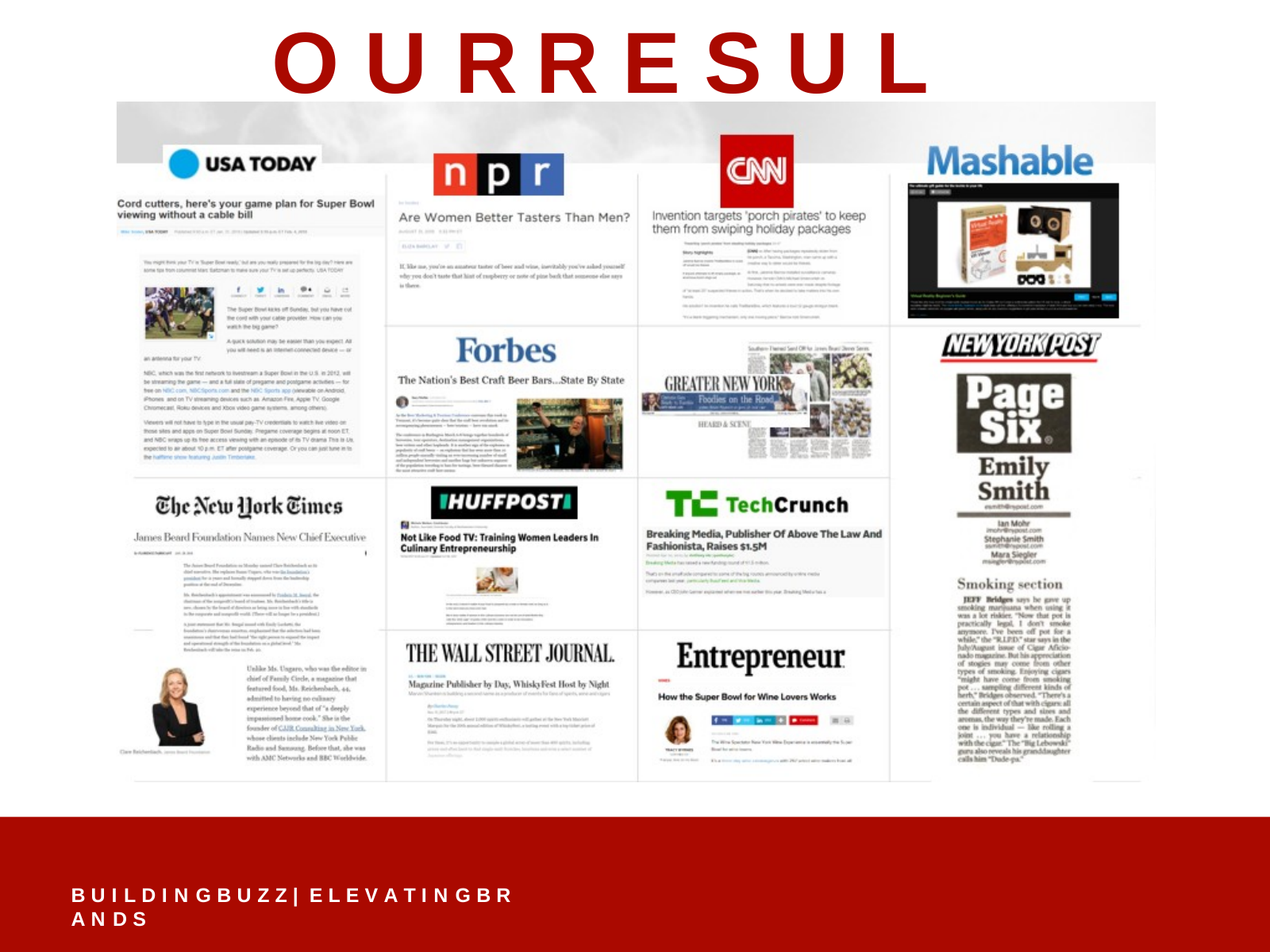

# O U R	R E S U L T S

B U I L D I N G B U Z Z | E L E V A T I N G B R A N D S